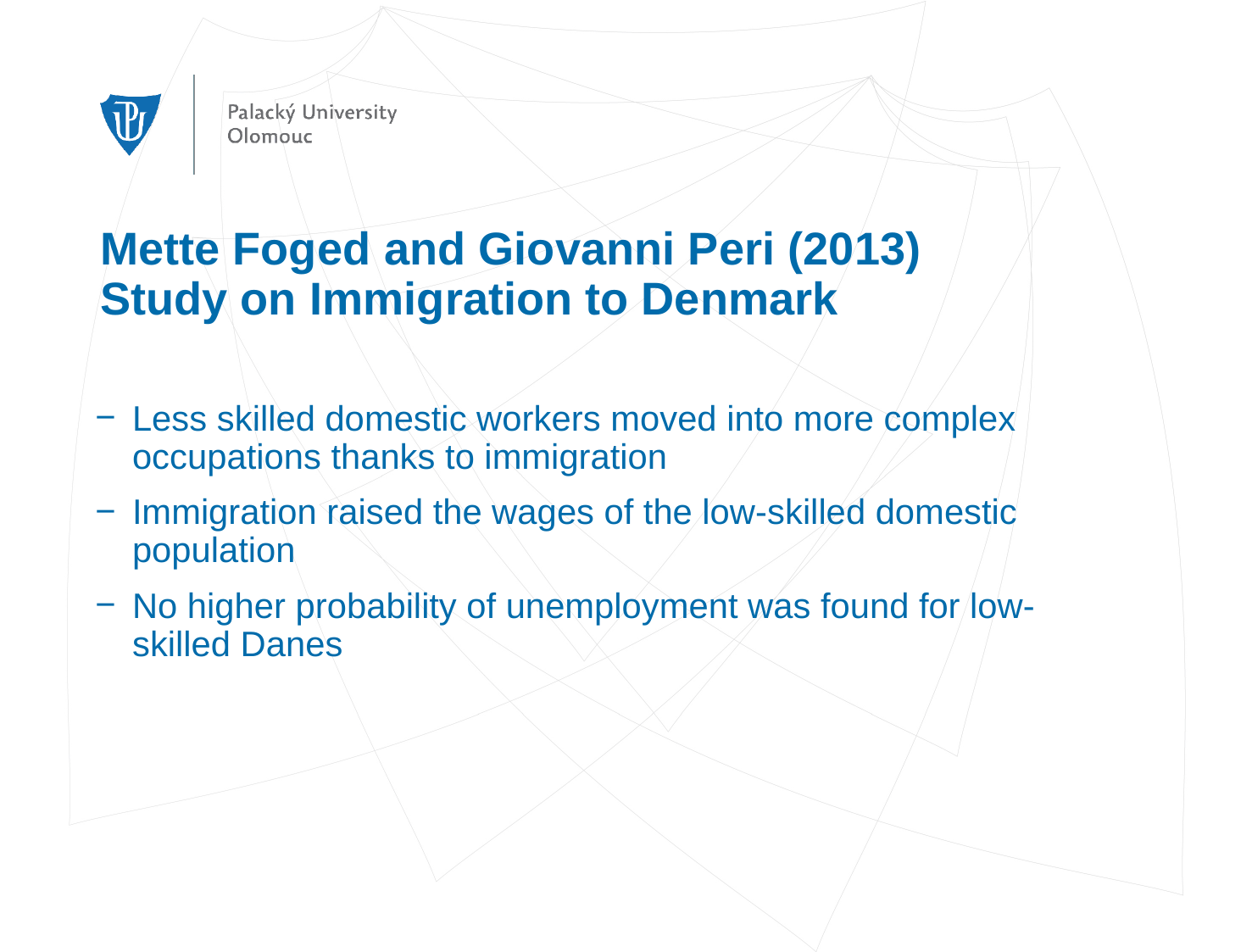

# Mette Foged and Giovanni Peri (2013) Study on Immigration to Denmark

Less skilled domestic workers moved into more complex occupations thanks to immigration
Immigration raised the wages of the low-skilled domestic population
No higher probability of unemployment was found for low-skilled Danes